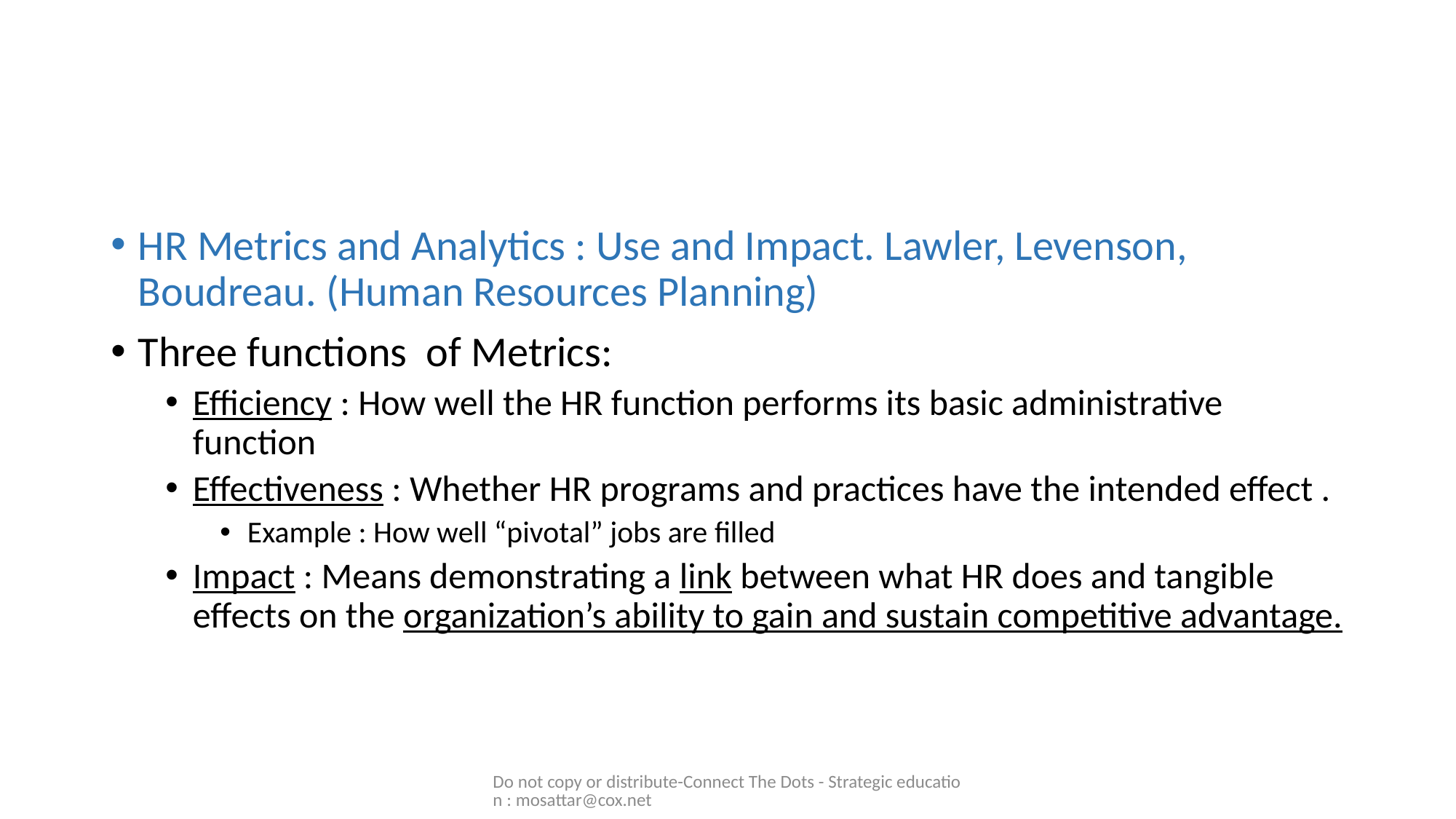

#
HR Metrics and Analytics : Use and Impact. Lawler, Levenson, Boudreau. (Human Resources Planning)
Three functions  of Metrics:
Efficiency : How well the HR function performs its basic administrative function
Effectiveness : Whether HR programs and practices have the intended effect .
Example : How well “pivotal” jobs are filled
Impact : Means demonstrating a link between what HR does and tangible effects on the organization’s ability to gain and sustain competitive advantage.

Do not copy or distribute-Connect The Dots - Strategic education : mosattar@cox.net